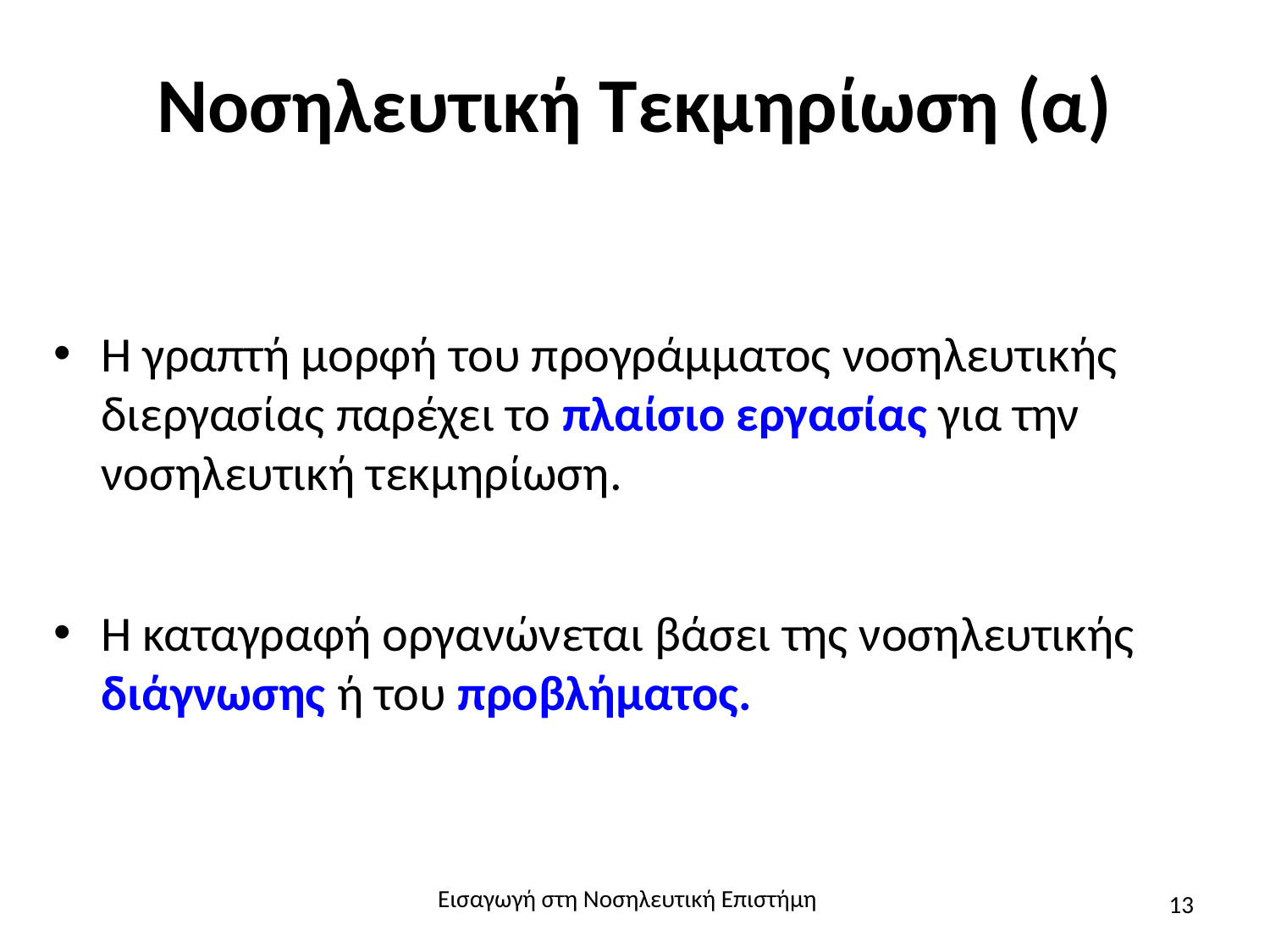

# Νοσηλευτική Τεκμηρίωση (α)
Η γραπτή μορφή του προγράμματος νοσηλευτικής διεργασίας παρέχει το πλαίσιο εργασίας για την νοσηλευτική τεκμηρίωση.

Η καταγραφή οργανώνεται βάσει της νοσηλευτικής διάγνωσης ή του προβλήματος.

Εισαγωγή στη Νοσηλευτική Επιστήμη

13